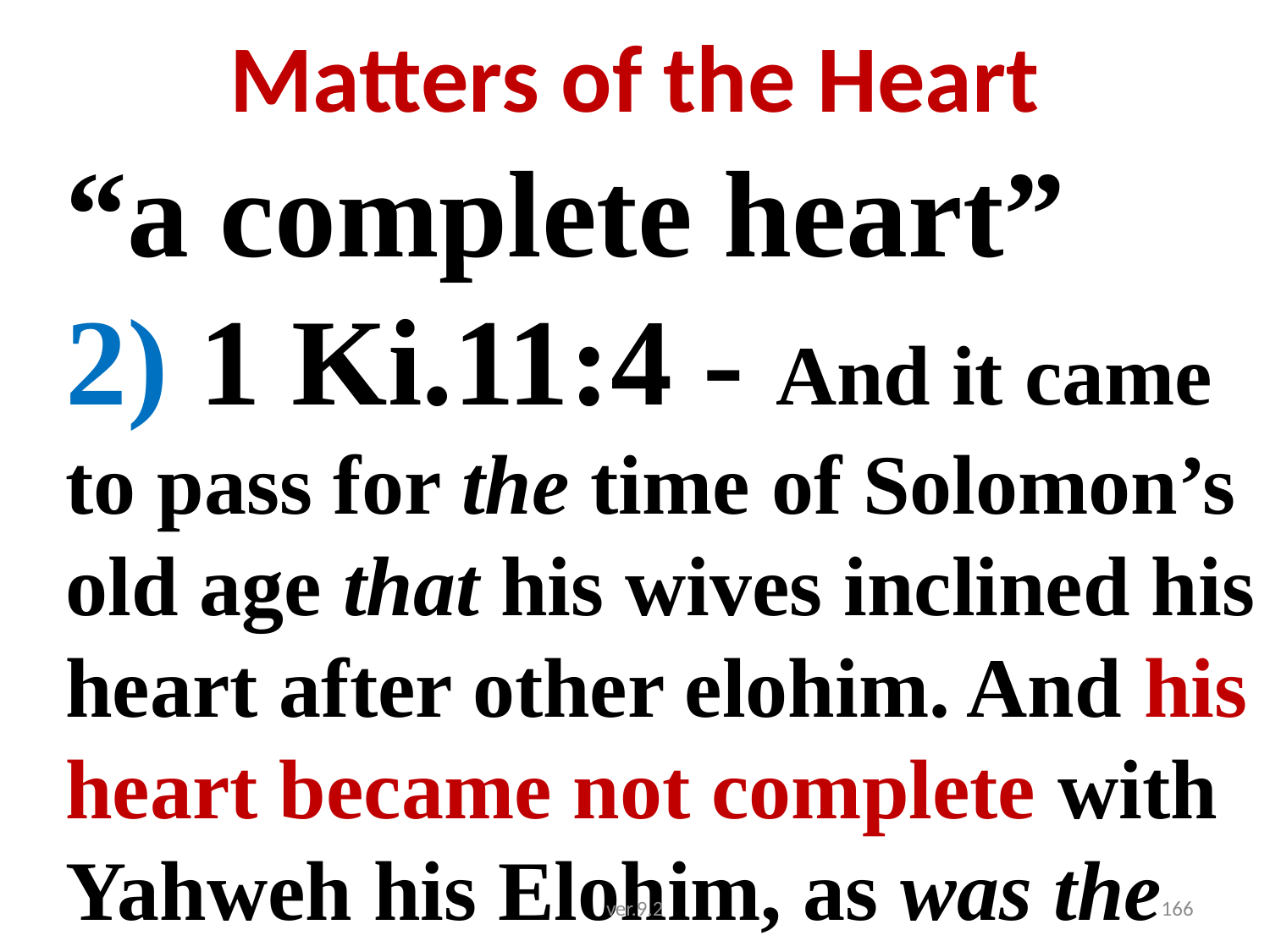

# Matters of the Heart
“a complete heart”
2) 1 Ki.11:4 - And it came to pass for the time of Solomon’s old age that his wives inclined his heart after other elohim. And his heart became not complete with Yahweh his Elohim, as was the
ver.9.2
166